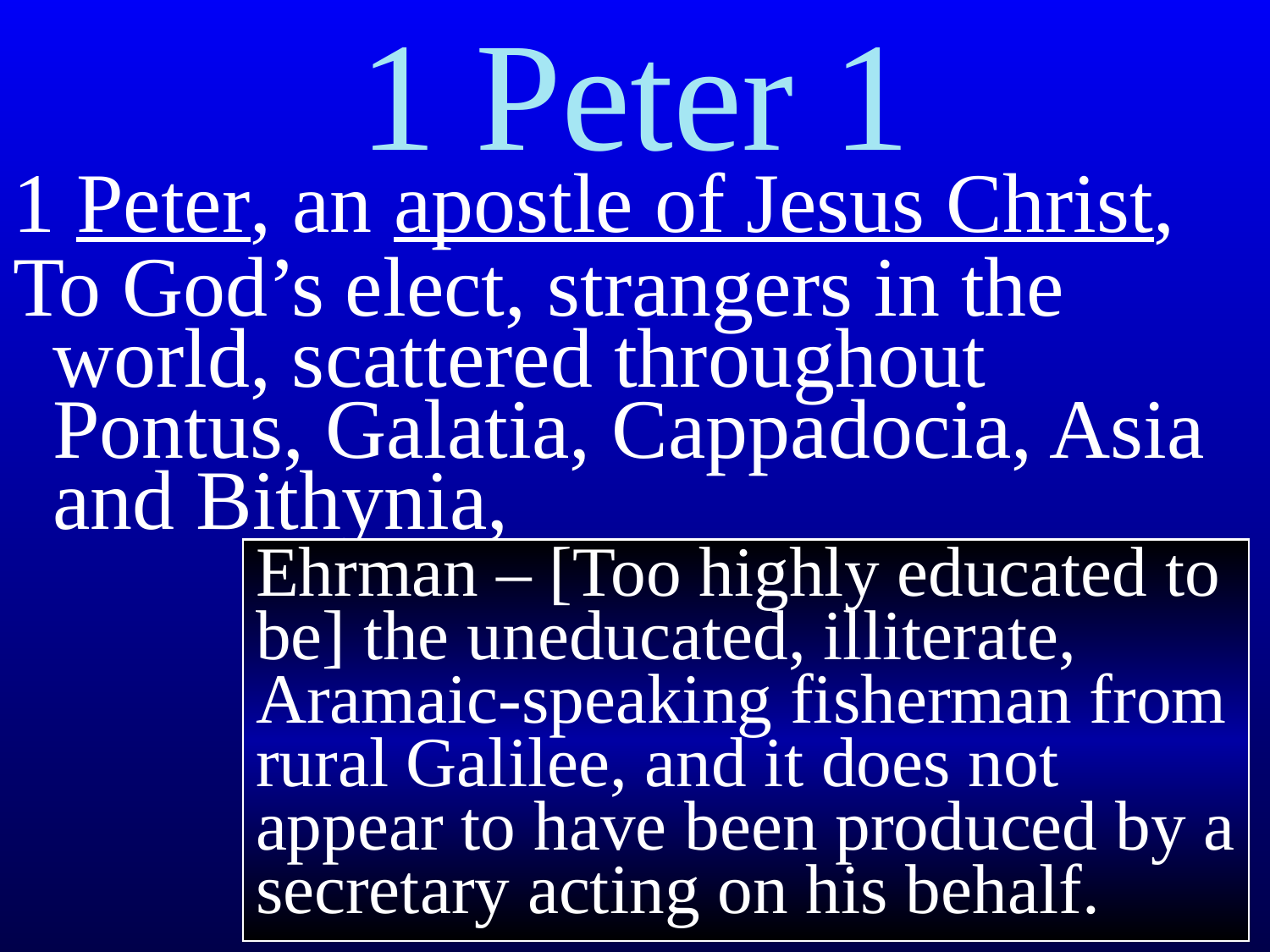

1 Peter 1
1 Peter, an apostle of Jesus Christ,
To God’s elect, strangers in the world, scattered throughout Pontus, Galatia, Cappadocia, Asia and Bithynia,
Ehrman – [Too highly educated to be] the uneducated, illiterate, Aramaic-speaking fisherman from rural Galilee, and it does not appear to have been produced by a secretary acting on his behalf.